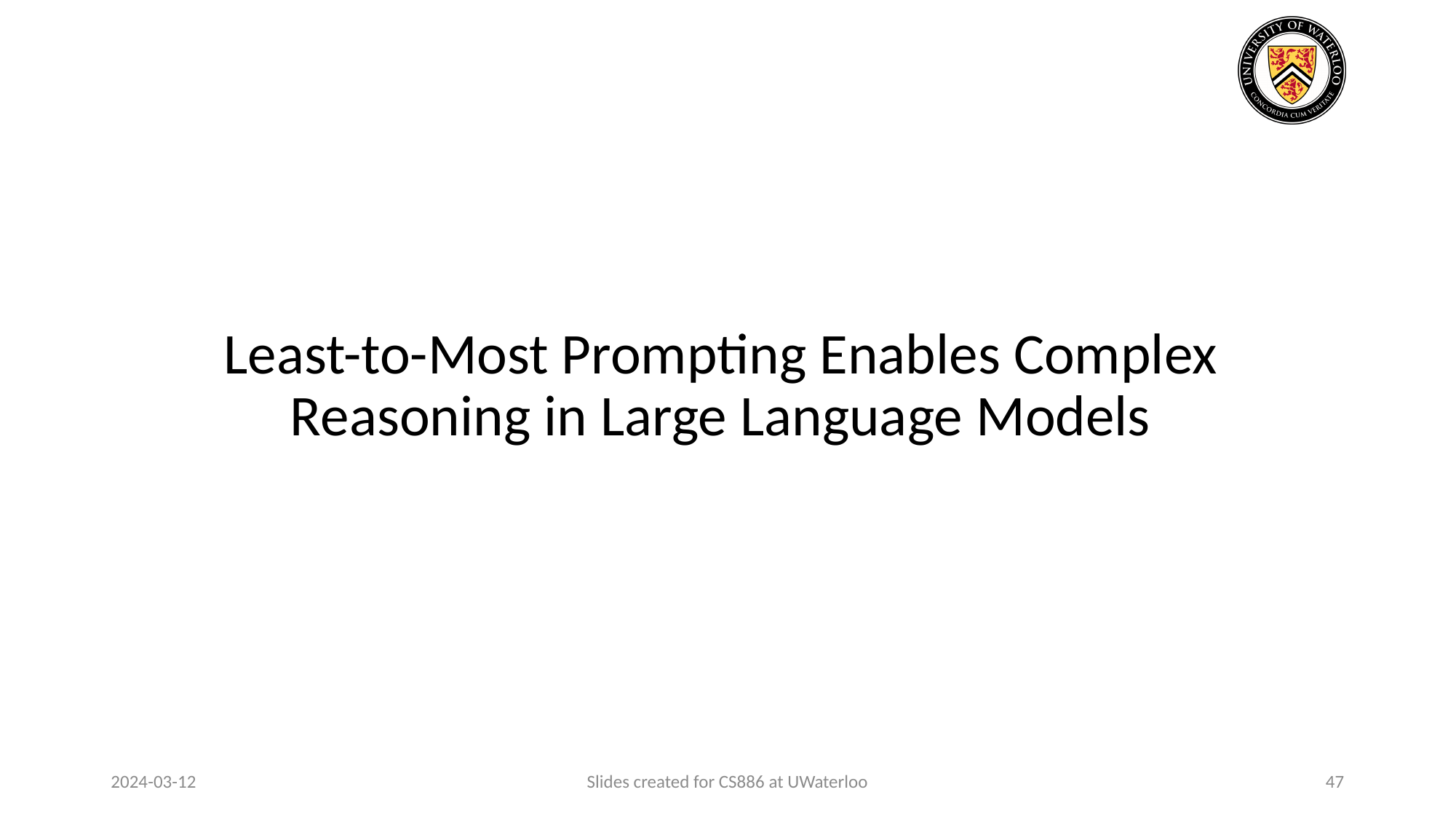

# Least-to-Most Prompting Enables Complex Reasoning in Large Language Models
2024-03-12
Slides created for CS886 at UWaterloo
47